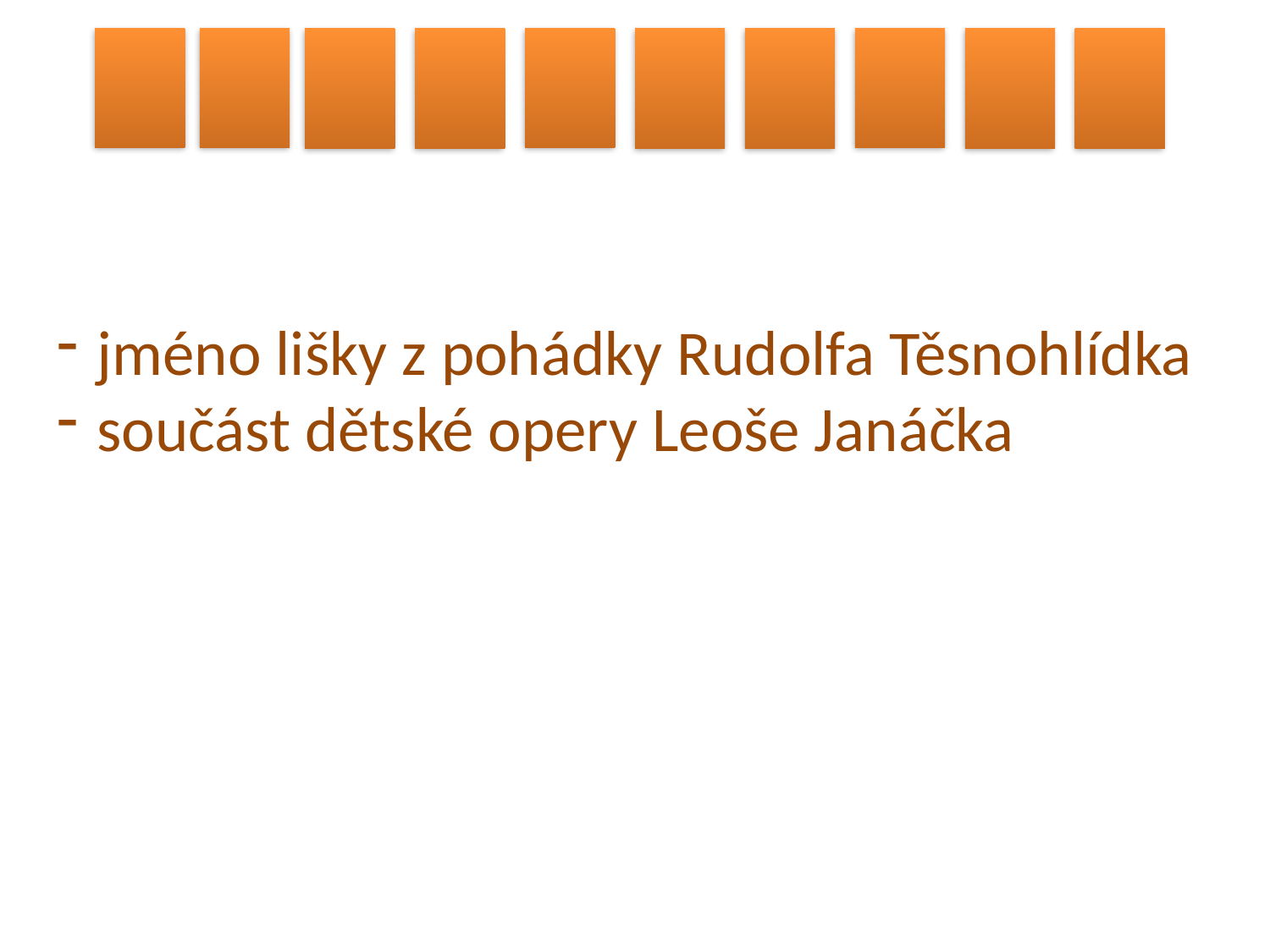

jméno lišky z pohádky Rudolfa Těsnohlídka
součást dětské opery Leoše Janáčka